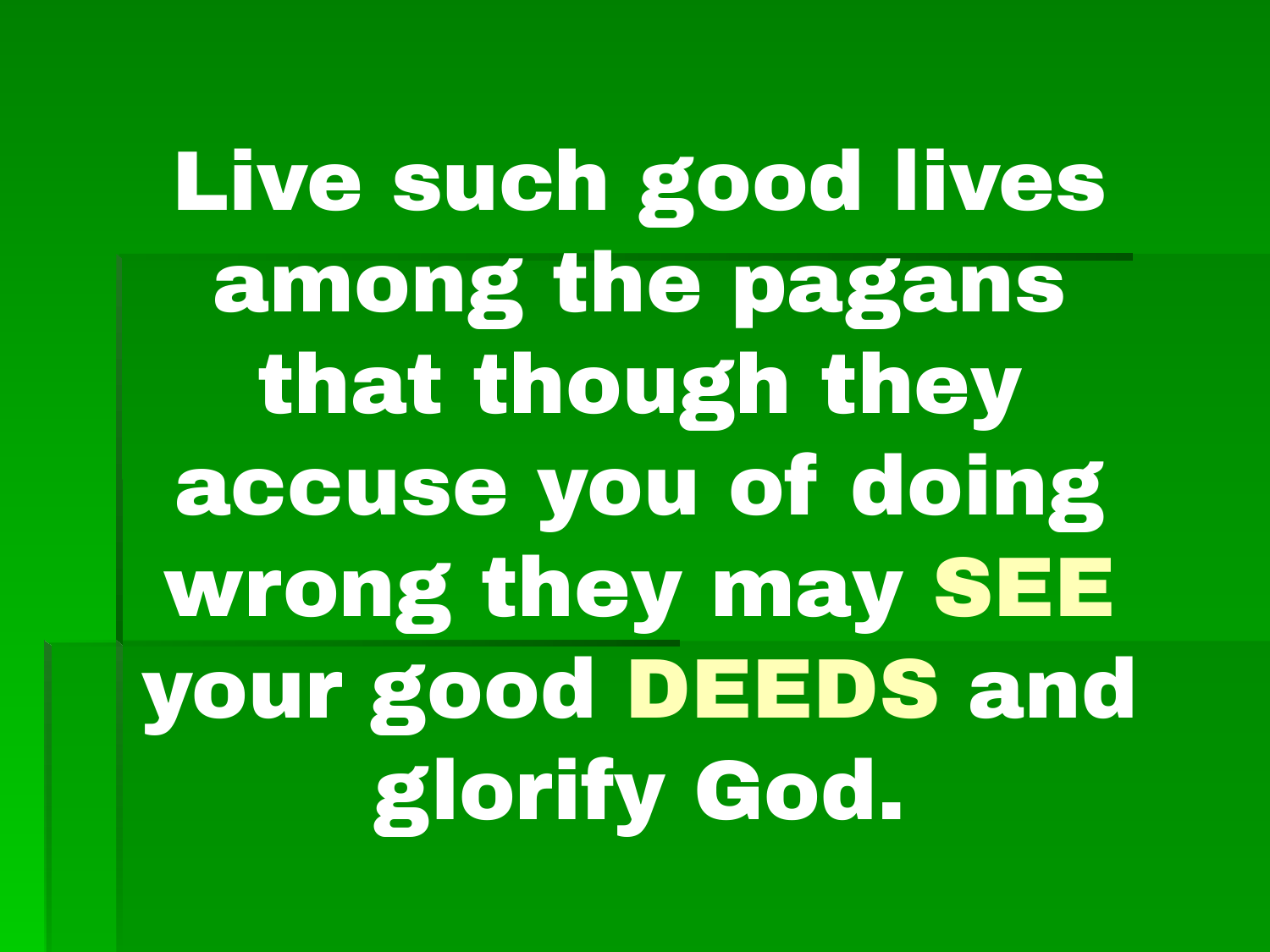

# Live such good lives among the pagans that though they accuse you of doing wrong they may SEE your good DEEDS and glorify God.